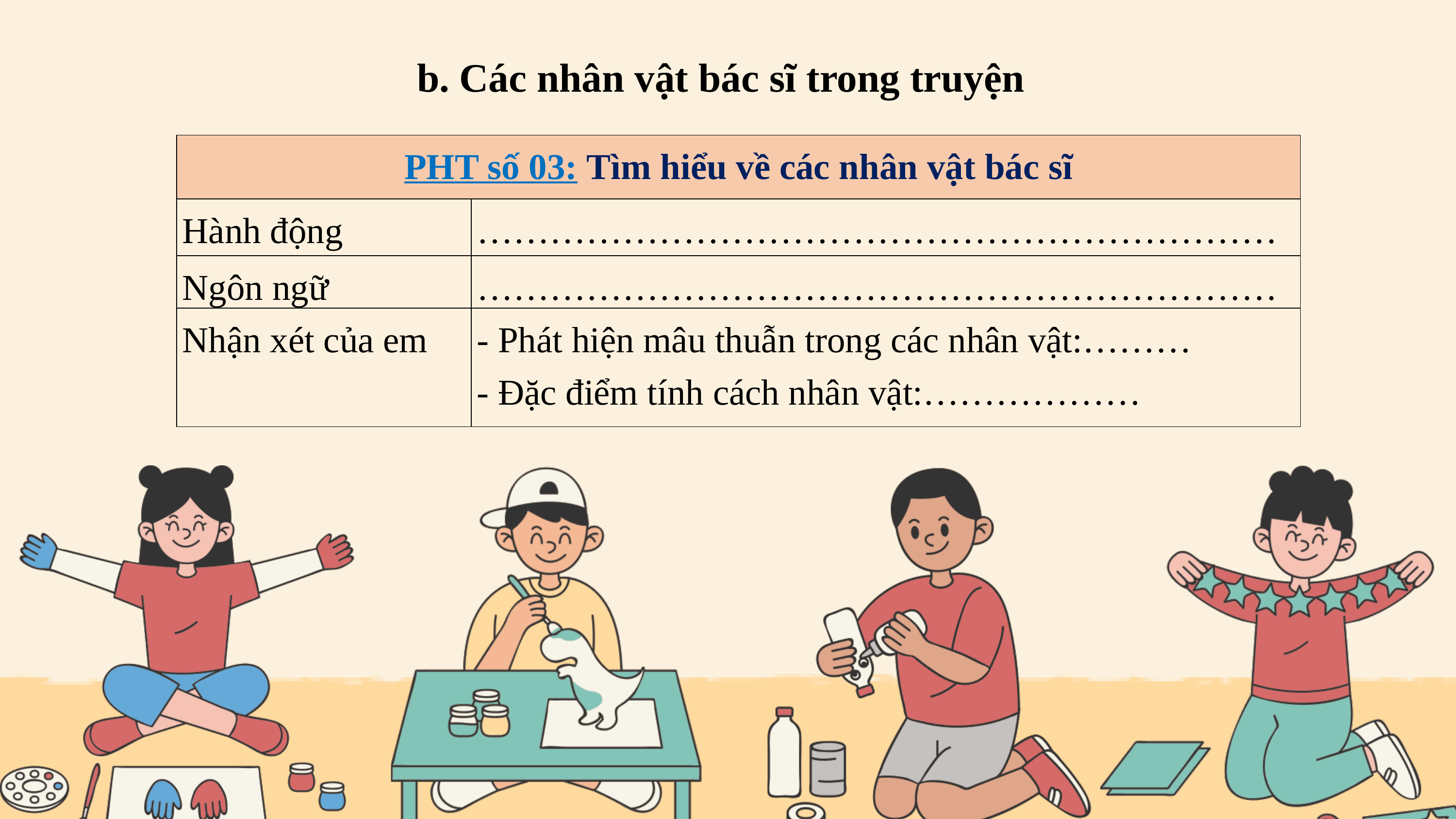

b. Các nhân vật bác sĩ trong truyện
| PHT số 03: Tìm hiểu về các nhân vật bác sĩ |  |
| --- | --- |
| Hành động | ………………………………………………………… |
| Ngôn ngữ | ………………………………………………………… |
| Nhận xét của em | - Phát hiện mâu thuẫn trong các nhân vật:……… - Đặc điểm tính cách nhân vật:……………… |